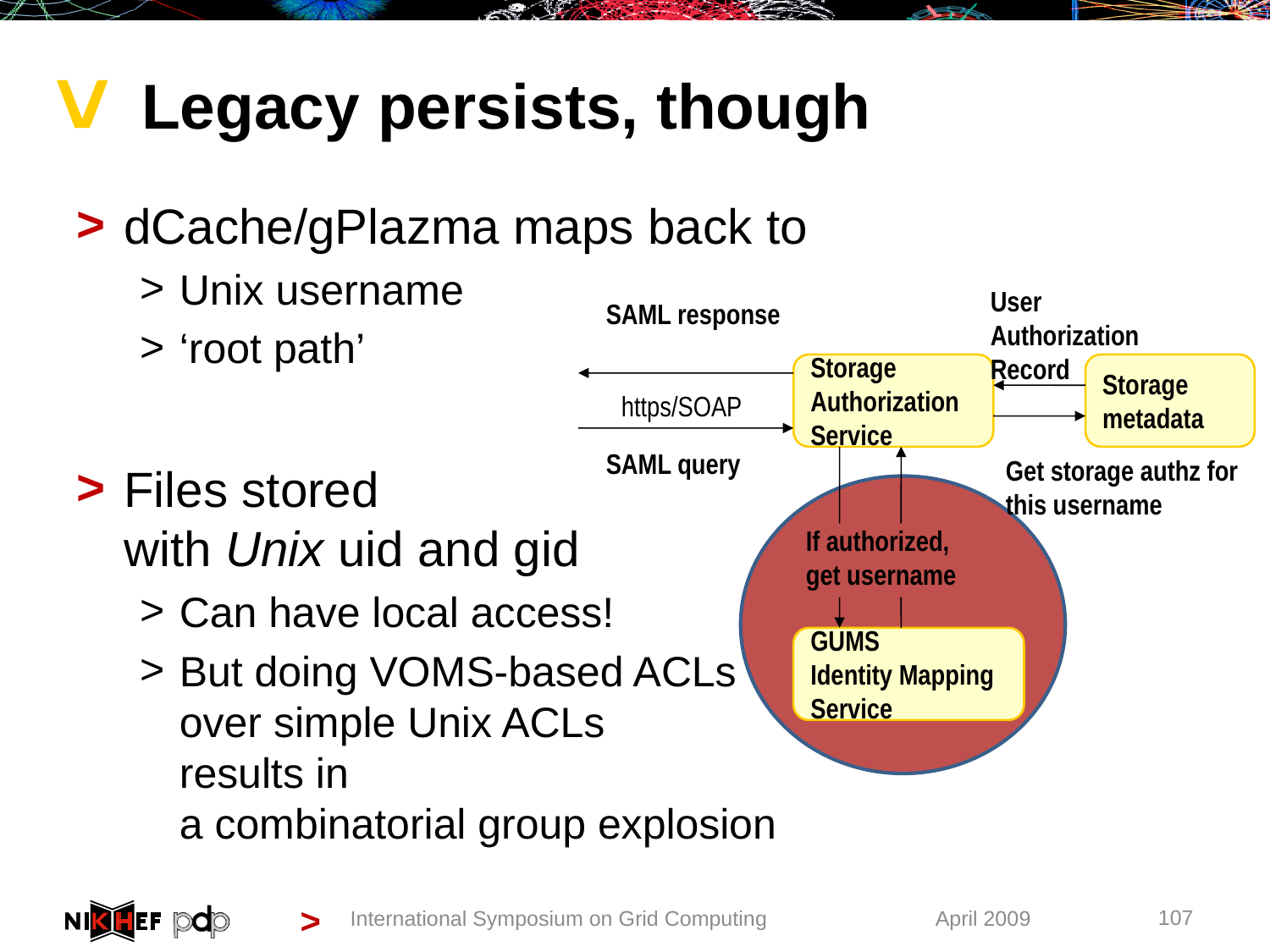

# Legacy persists, though
dCache/gPlazma maps back to
Unix username
‘root path’

Files stored
with Unix uid and gid
Can have local access!
But doing VOMS-based ACLs
over simple Unix ACLs
results in
a combinatorial group explosion
User Authorization
Record
SAML response
Storage Authorization Service
Storage metadata

https/SOAP

SAML query

Get storage authz for this username
If authorized,
get username

GUMS
Identity Mapping
Service

International Symposium on Grid Computing
April 2009
107